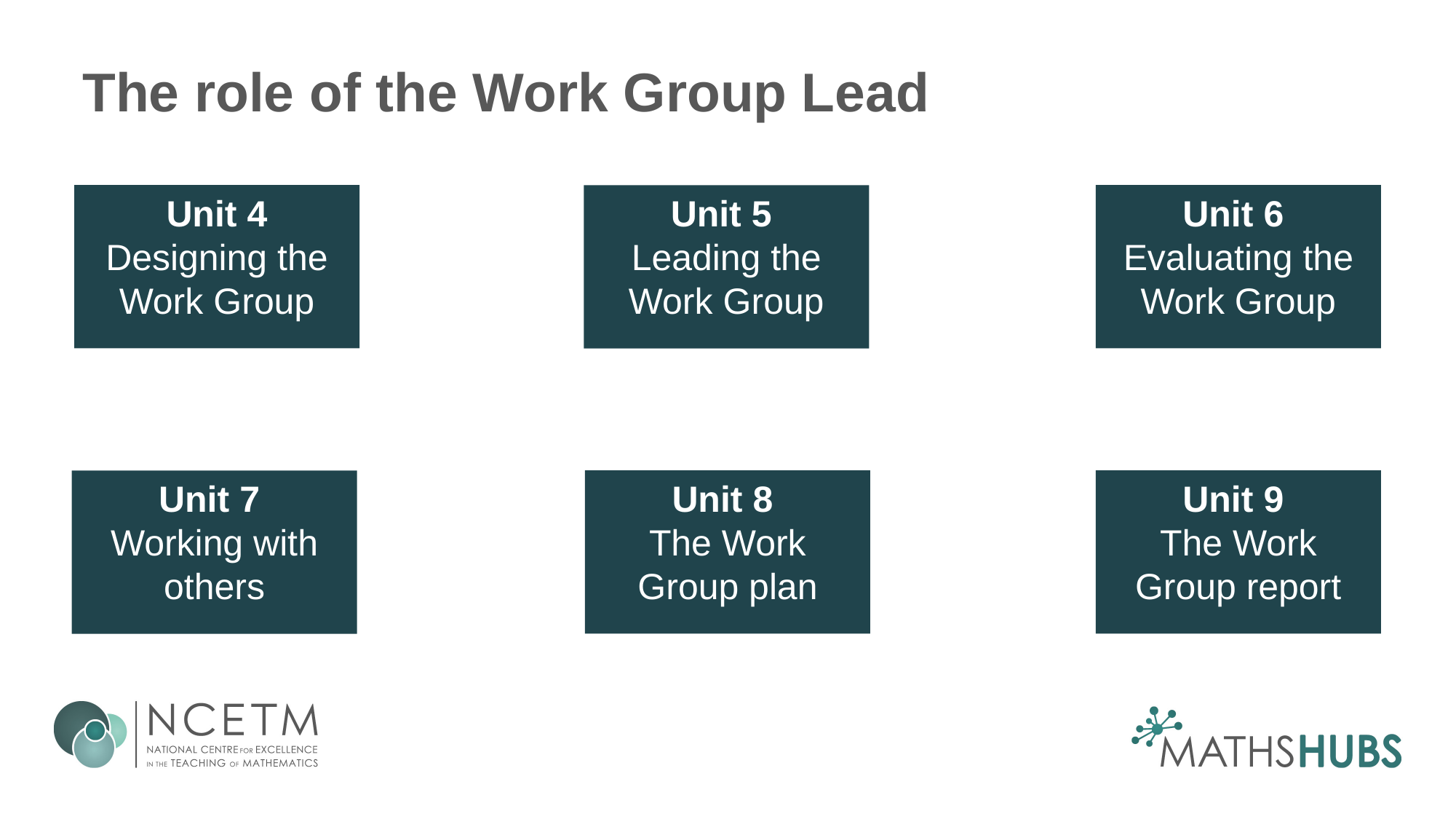

# The role of the Work Group Lead
Unit 4 Designing the Work Group
Unit 6
Evaluating the Work Group
Unit 5
Leading the Work Group
Unit 8
The Work Group plan
Unit 9
The Work Group report
Unit 7
Working with others